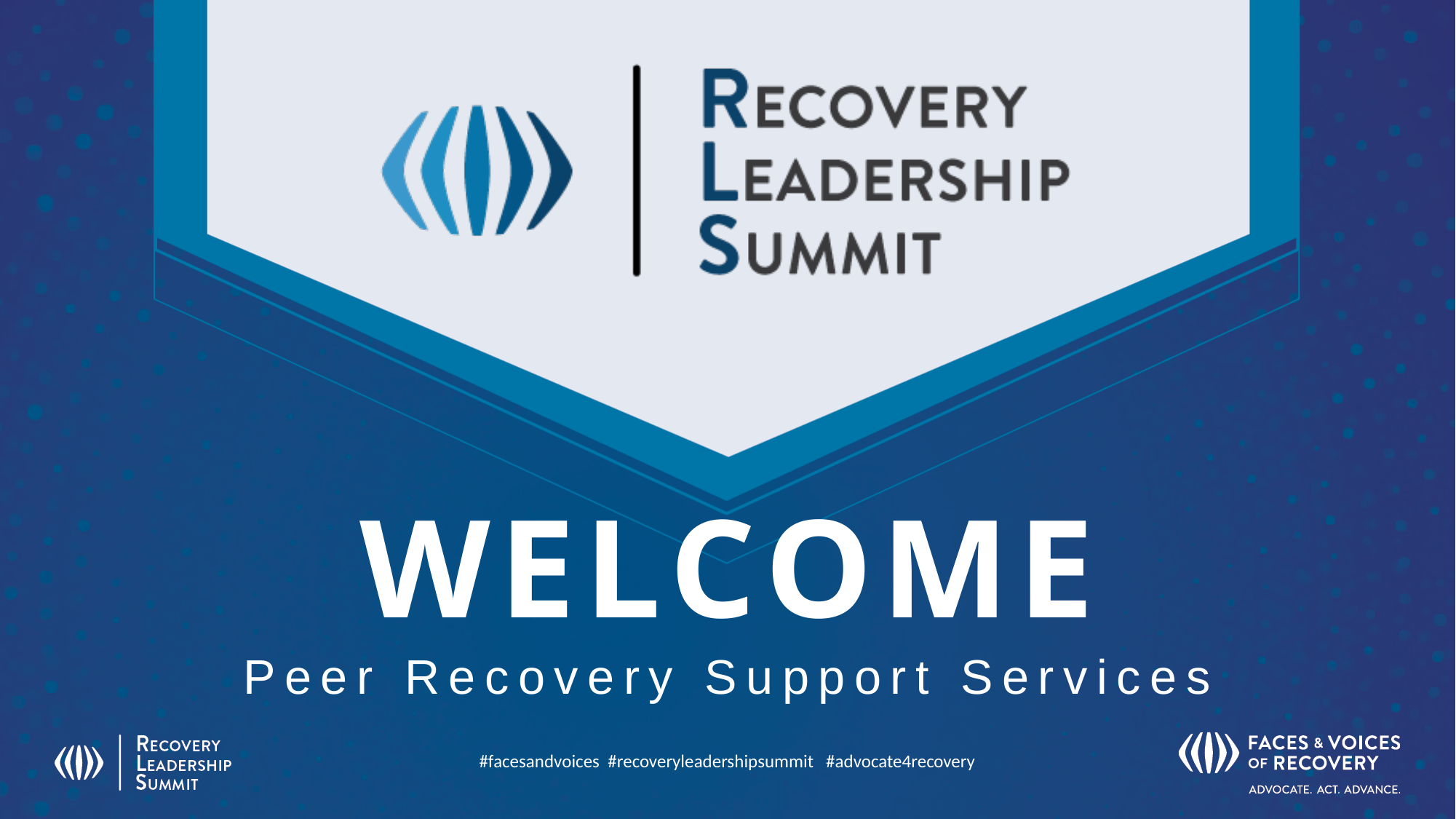

# WELCOME
Peer Recovery Support Services
#facesandvoices  #recoveryleadershipsummit   #advocate4recovery